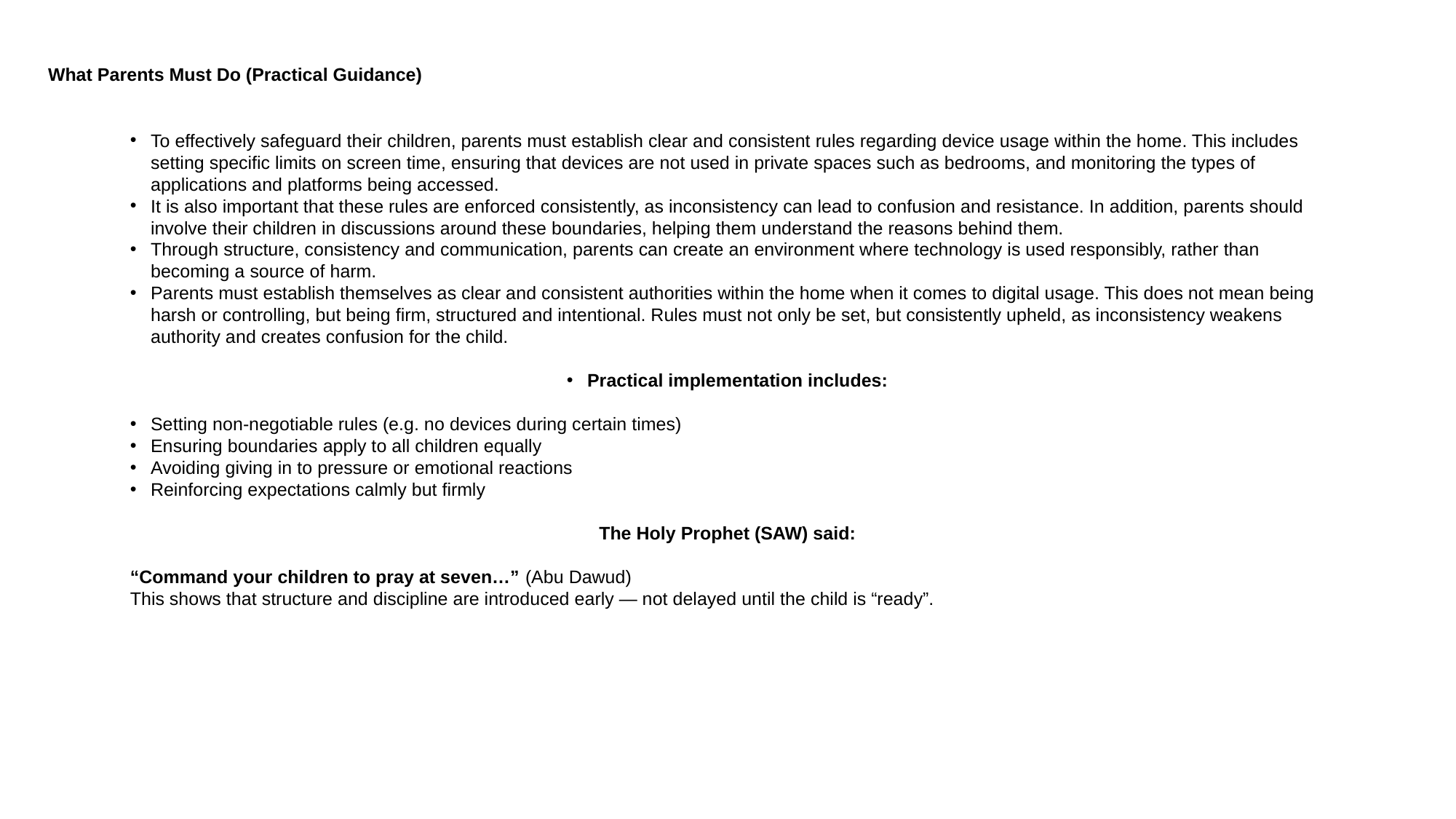

What Parents Must Do (Practical Guidance)
To effectively safeguard their children, parents must establish clear and consistent rules regarding device usage within the home. This includes setting specific limits on screen time, ensuring that devices are not used in private spaces such as bedrooms, and monitoring the types of applications and platforms being accessed.
It is also important that these rules are enforced consistently, as inconsistency can lead to confusion and resistance. In addition, parents should involve their children in discussions around these boundaries, helping them understand the reasons behind them.
Through structure, consistency and communication, parents can create an environment where technology is used responsibly, rather than becoming a source of harm.
Parents must establish themselves as clear and consistent authorities within the home when it comes to digital usage. This does not mean being harsh or controlling, but being firm, structured and intentional. Rules must not only be set, but consistently upheld, as inconsistency weakens authority and creates confusion for the child.

Practical implementation includes:

Setting non-negotiable rules (e.g. no devices during certain times)
Ensuring boundaries apply to all children equally
Avoiding giving in to pressure or emotional reactions
Reinforcing expectations calmly but firmly

The Holy Prophet (SAW) said:

“Command your children to pray at seven…” (Abu Dawud)
This shows that structure and discipline are introduced early — not delayed until the child is “ready”.